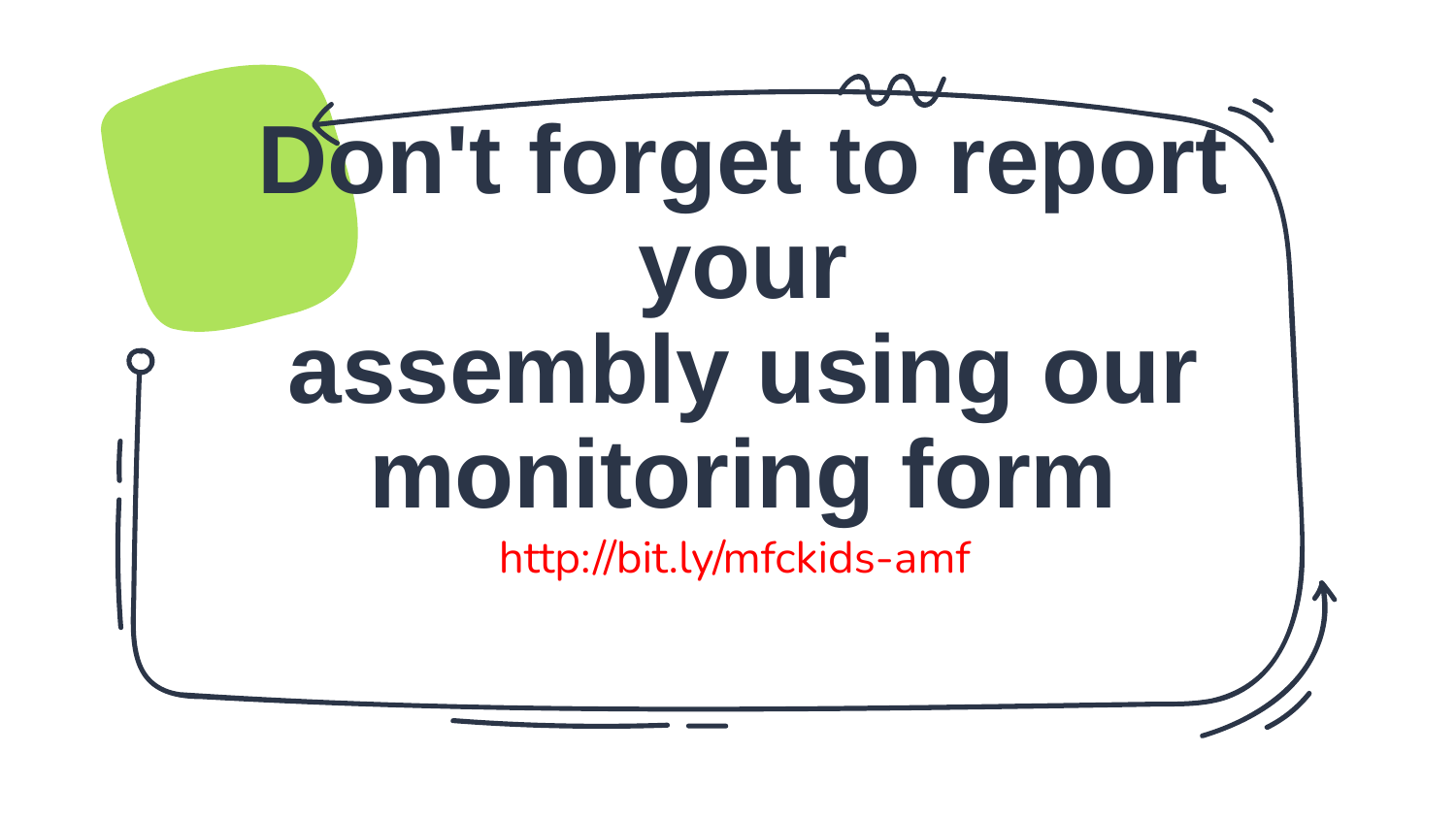

# Don't forget to report your assembly using our monitoring form
http://bit.ly/mfckids-amf